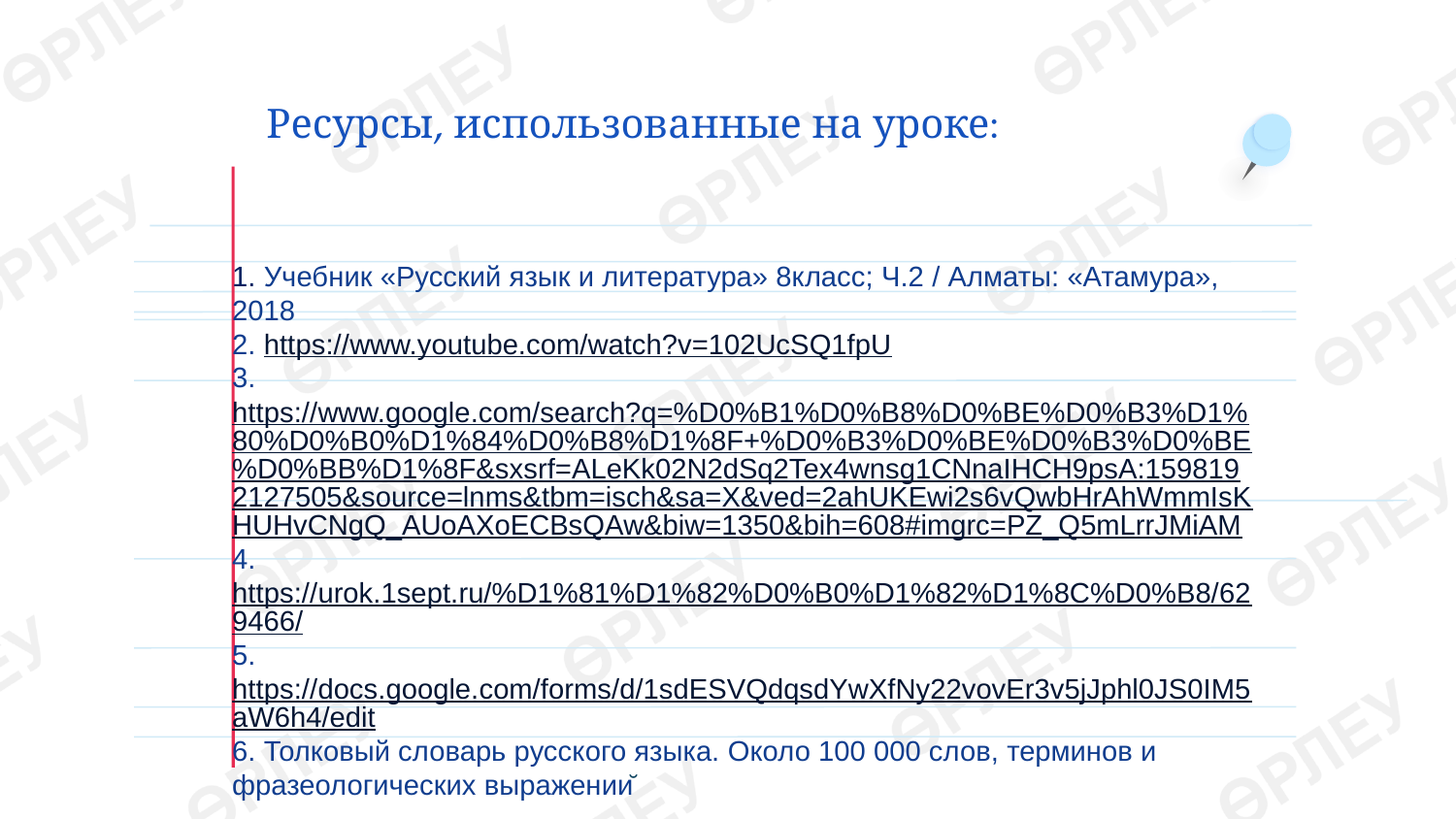

Ресурсы, использованные на уроке:

1. Учебник «Русский язык и литература» 8класс; Ч.2 / Алматы: «Атамура», 2018
2. https://www.youtube.com/watch?v=102UcSQ1fpU
3.https://www.google.com/search?q=%D0%B1%D0%B8%D0%BE%D0%B3%D1%80%D0%B0%D1%84%D0%B8%D1%8F+%D0%B3%D0%BE%D0%B3%D0%BE%D0%BB%D1%8F&sxsrf=ALeKk02N2dSq2Tex4wnsg1CNnaIHCH9psA:1598192127505&source=lnms&tbm=isch&sa=X&ved=2ahUKEwi2s6vQwbHrAhWmmIsKHUHvCNgQ_AUoAXoECBsQAw&biw=1350&bih=608#imgrc=PZ_Q5mLrrJMiAM
4.https://urok.1sept.ru/%D1%81%D1%82%D0%B0%D1%82%D1%8C%D0%B8/629466/
5.https://docs.google.com/forms/d/1sdESVQdqsdYwXfNy22vovEr3v5jJphl0JS0IM5aW6h4/edit
6. Толковый словарь русского языка. Около 100 000 слов, терминов и фразеологических выражений